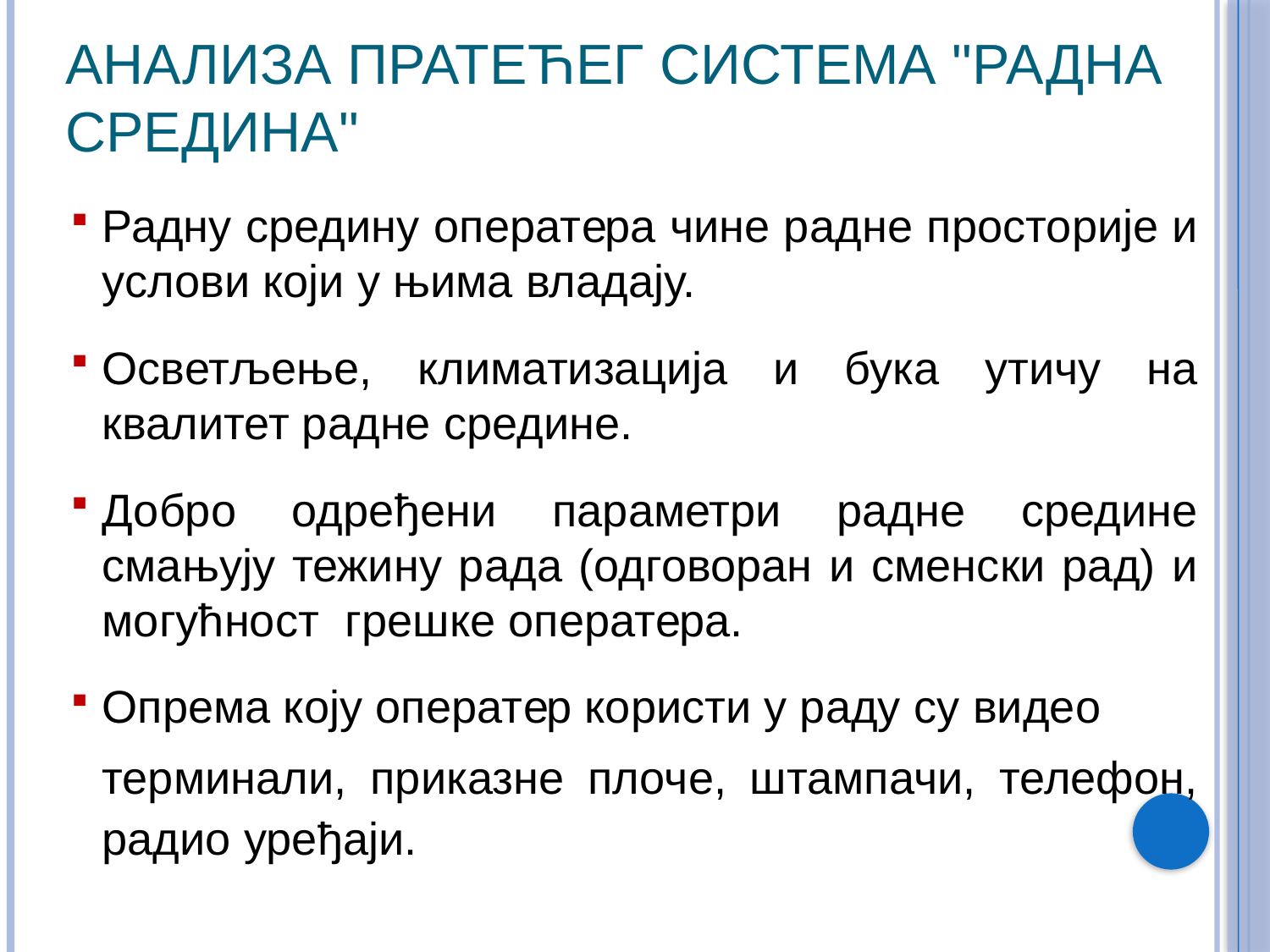

# Анализа пратећег система "радна средина"
Радну средину оператeра чине радне просторије и услови који у њима владају.
Осветљење, климатизација и бука утичу на квалитет радне средине.
Добро одређени параметри радне средине смањују тежину рада (одговоран и сменски рад) и могућност  грешке оператeра.
Опрема коју оператeр користи у раду су видео
терминали, приказне плоче, штампачи, телефон, радио уређаји.